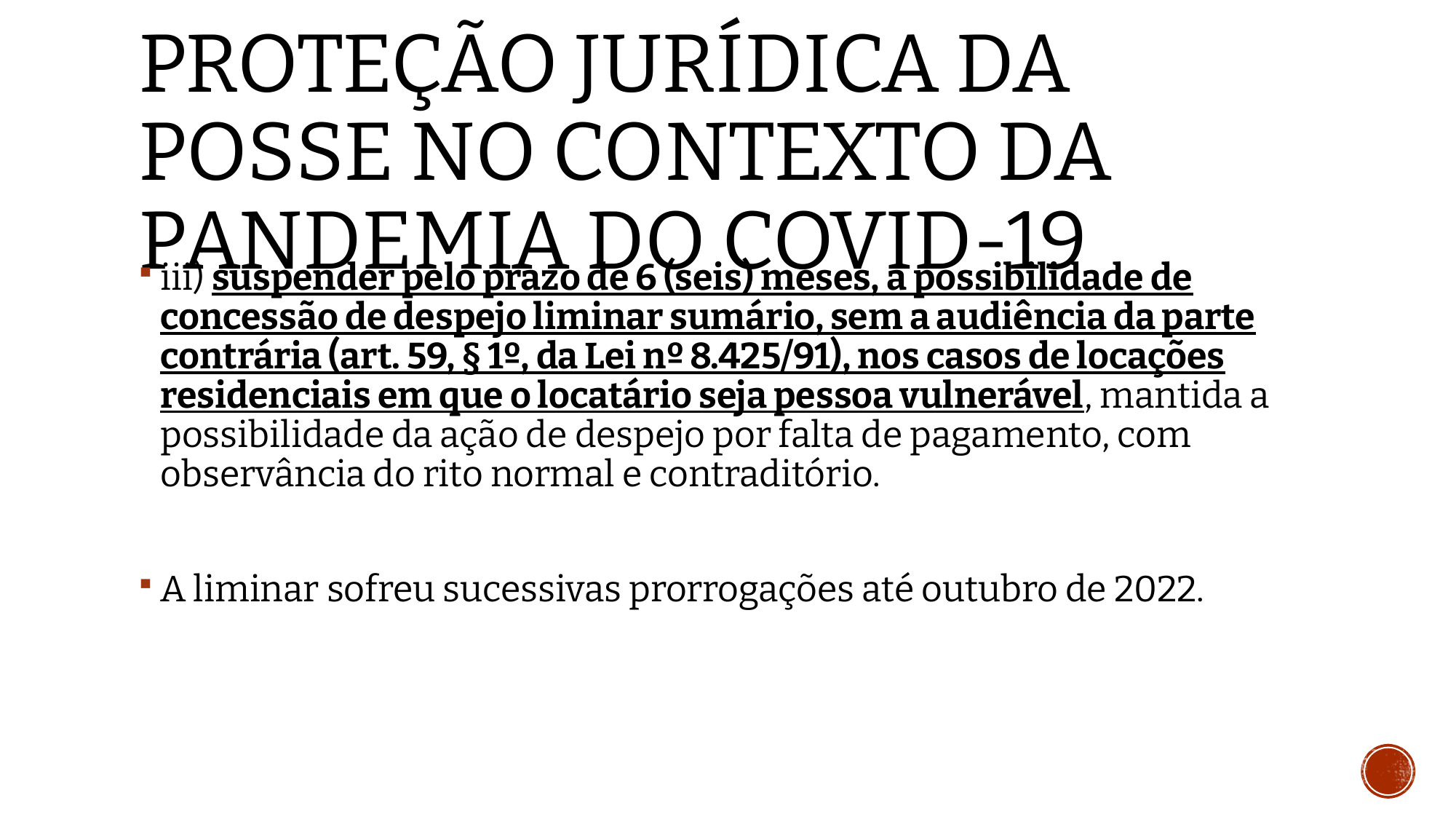

# PROTEÇÃO JURÍDICA DA POSSE NO CONTEXTO DA PANDEMIA DO COVID-19
iii) suspender pelo prazo de 6 (seis) meses, a possibilidade de concessão de despejo liminar sumário, sem a audiência da parte contrária (art. 59, § 1º, da Lei nº 8.425/91), nos casos de locações residenciais em que o locatário seja pessoa vulnerável, mantida a possibilidade da ação de despejo por falta de pagamento, com observância do rito normal e contraditório.

A liminar sofreu sucessivas prorrogações até outubro de 2022.